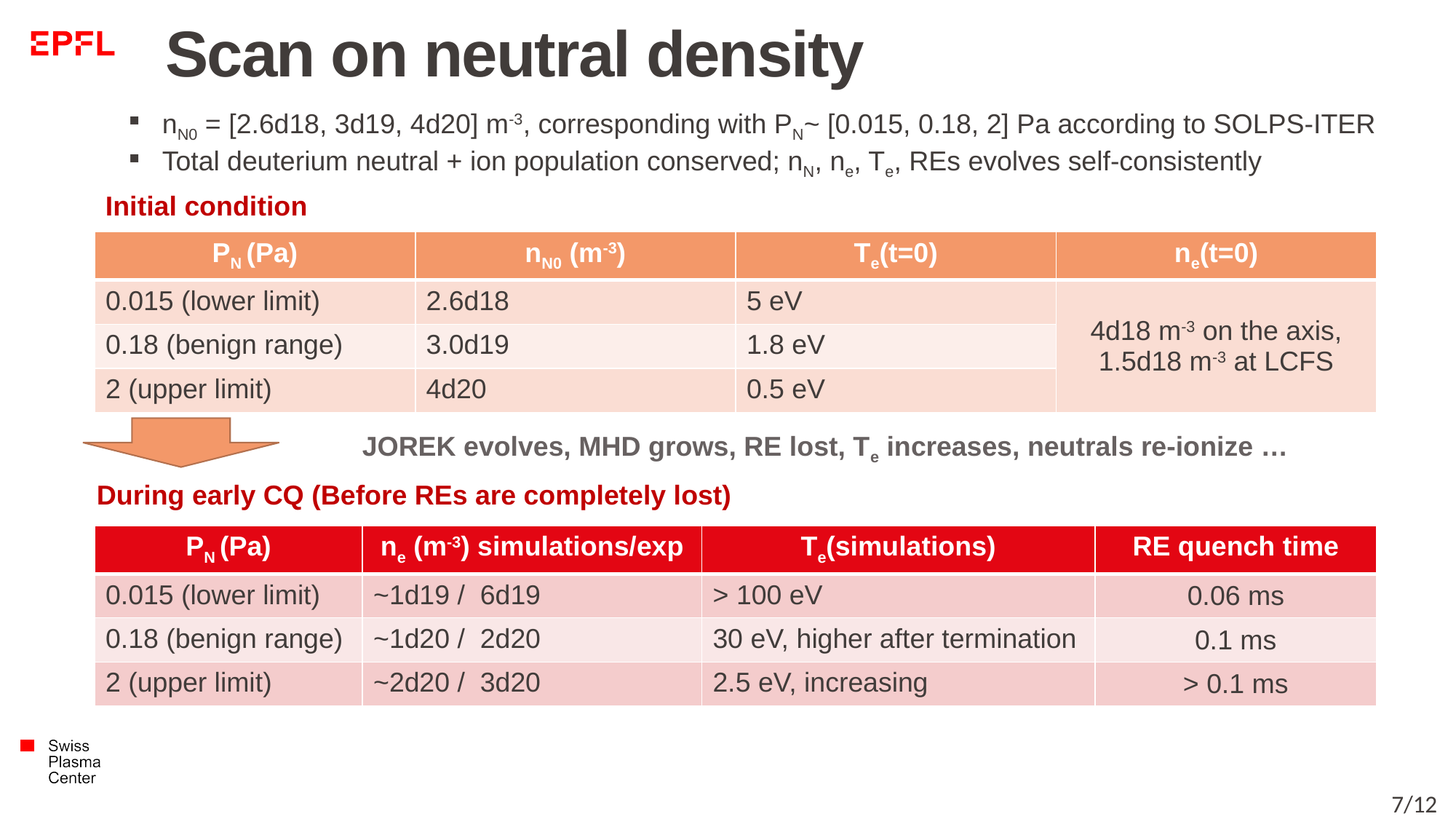

# Scan on neutral density
nN0 = [2.6d18, 3d19, 4d20] m-3, corresponding with PN~ [0.015, 0.18, 2] Pa according to SOLPS-ITER
Total deuterium neutral + ion population conserved; nN, ne, Te, REs evolves self-consistently
Initial condition
| PN (Pa) | nN0 (m-3) | Te(t=0) | ne(t=0) |
| --- | --- | --- | --- |
| 0.015 (lower limit) | 2.6d18 | 5 eV | 4d18 m-3 on the axis, 1.5d18 m-3 at LCFS |
| 0.18 (benign range) | 3.0d19 | 1.8 eV |  |
| 2 (upper limit) | 4d20 | 0.5 eV |  |

JOREK evolves, MHD grows, RE lost, Te increases, neutrals re-ionize …
During early CQ (Before REs are completely lost)
| PN (Pa) | ne (m-3) simulations/exp | Te(simulations) | RE quench time |
| --- | --- | --- | --- |
| 0.015 (lower limit) | ~1d19 / 6d19 | > 100 eV | 0.06 ms |
| 0.18 (benign range) | ~1d20 / 2d20 | 30 eV, higher after termination | 0.1 ms |
| 2 (upper limit) | ~2d20 / 3d20 | 2.5 eV, increasing | > 0.1 ms |
7/12